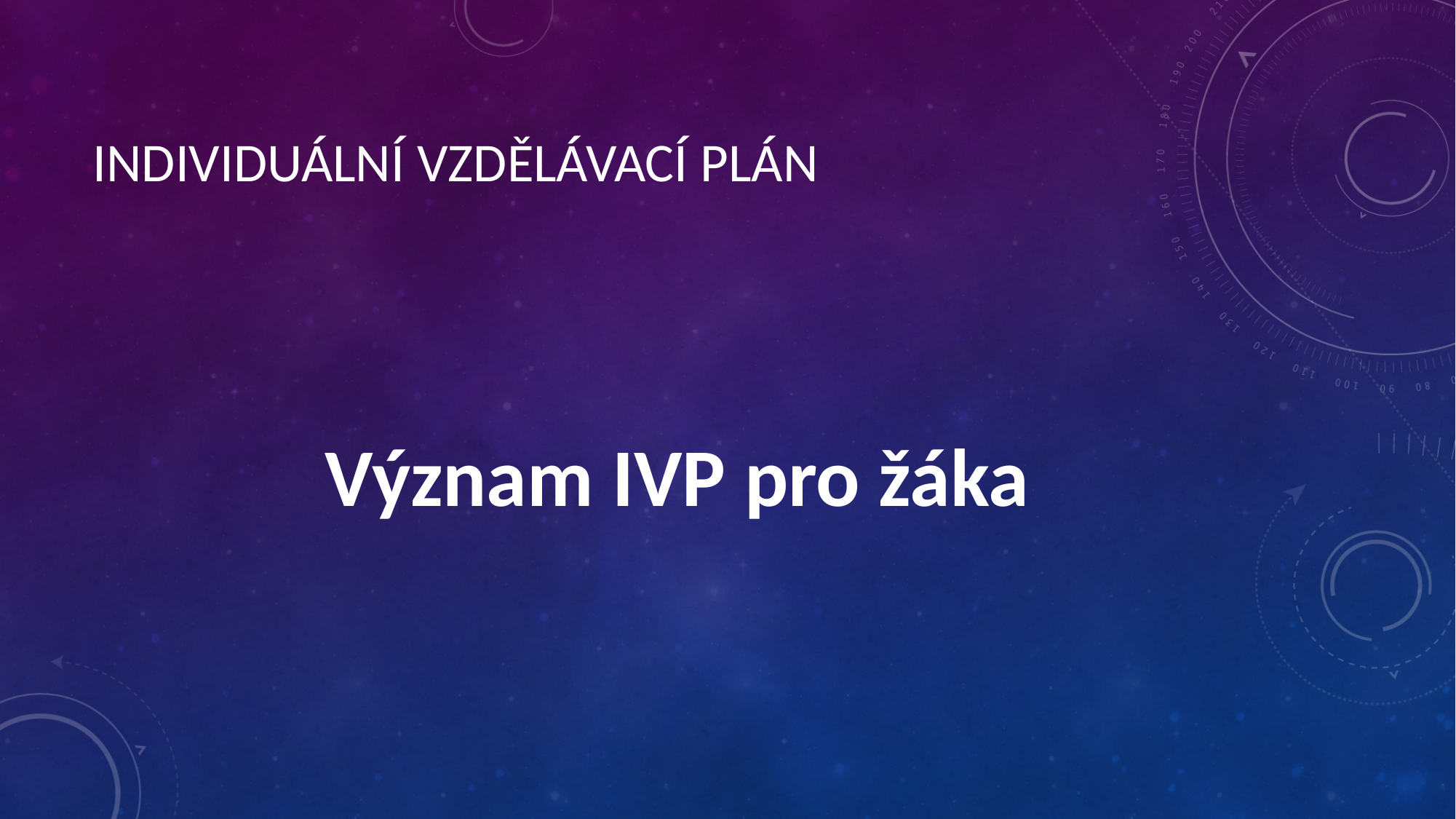

# Individuální vzdělávací plán
Význam IVP pro žáka